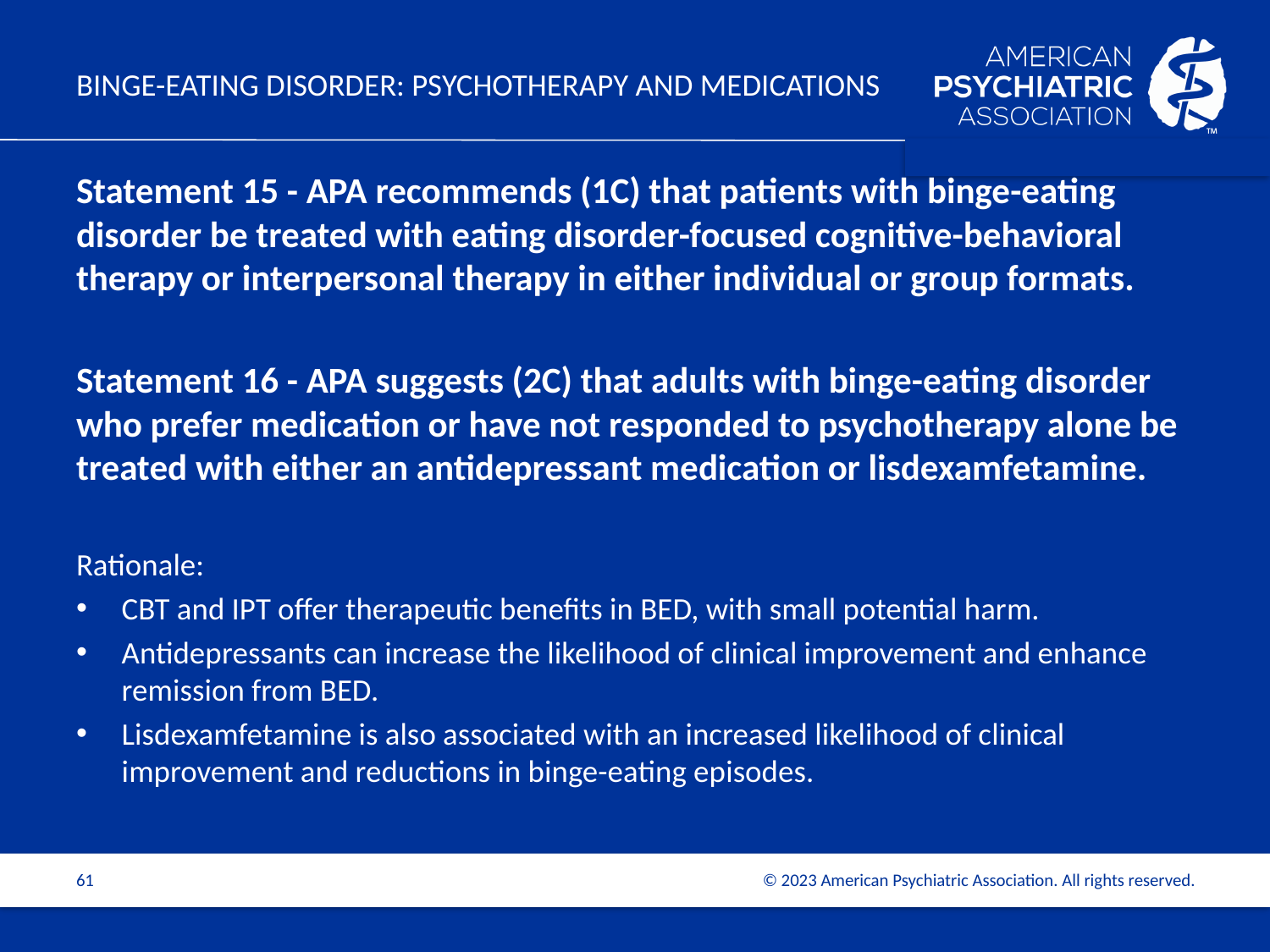

# Binge-Eating Disorder: Psychotherapy and Medications
Statement 15 - APA recommends (1C) that patients with binge-eating disorder be treated with eating disorder-focused cognitive-behavioral therapy or interpersonal therapy in either individual or group formats.

Statement 16 - APA suggests (2C) that adults with binge-eating disorder who prefer medication or have not responded to psychotherapy alone be treated with either an antidepressant medication or lisdexamfetamine.

Rationale:
CBT and IPT offer therapeutic benefits in BED, with small potential harm.
Antidepressants can increase the likelihood of clinical improvement and enhance remission from BED.
Lisdexamfetamine is also associated with an increased likelihood of clinical improvement and reductions in binge-eating episodes.